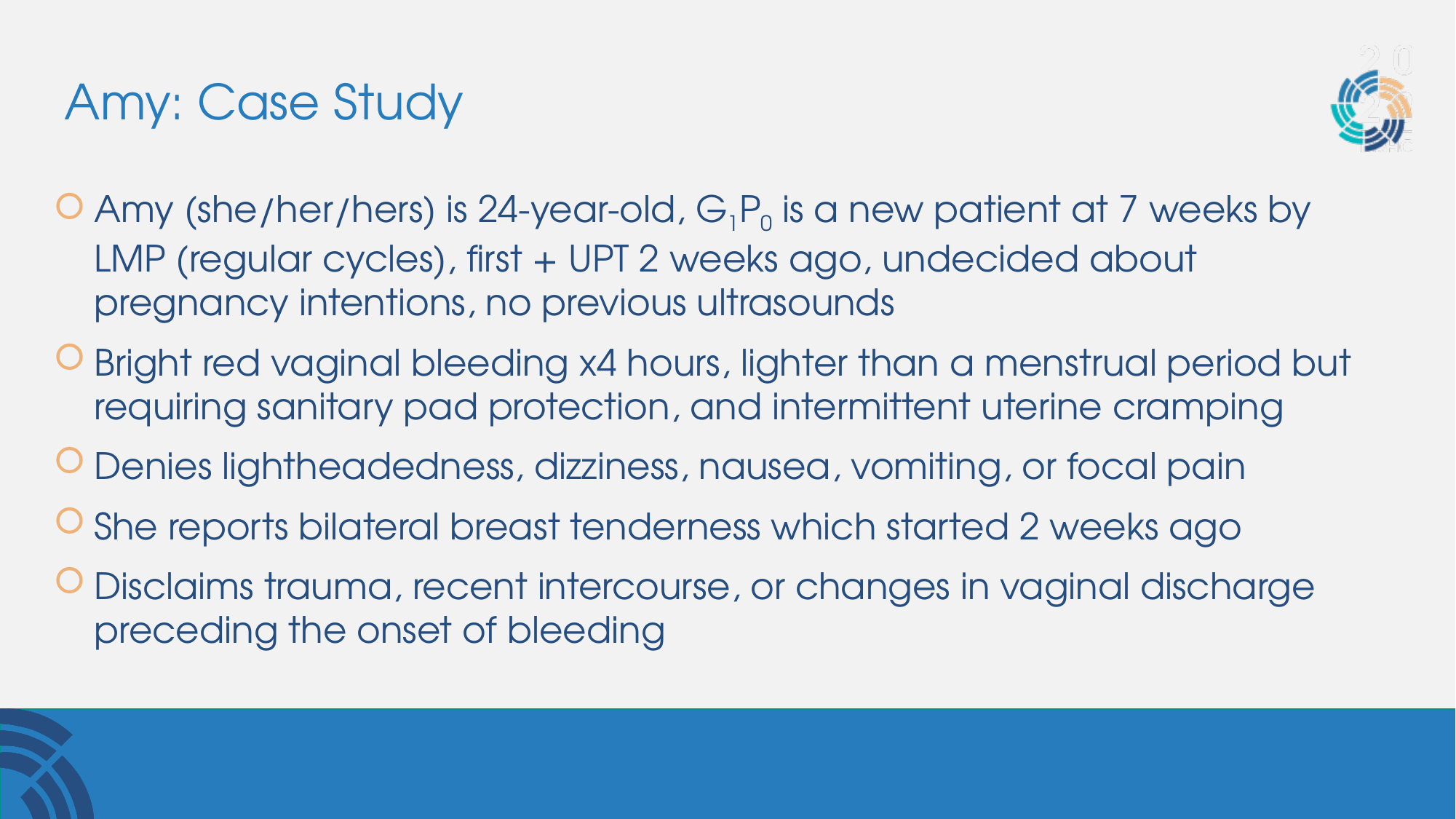

# Amy: Case Study
Amy (she/her/hers) is 24-year-old, G1P0 is a new patient at 7 weeks by LMP (regular cycles), first + UPT 2 weeks ago, undecided about pregnancy intentions, no previous ultrasounds
Bright red vaginal bleeding x4 hours, lighter than a menstrual period but requiring sanitary pad protection, and intermittent uterine cramping
Denies lightheadedness, dizziness, nausea, vomiting, or focal pain
She reports bilateral breast tenderness which started 2 weeks ago
Disclaims trauma, recent intercourse, or changes in vaginal discharge preceding the onset of bleeding